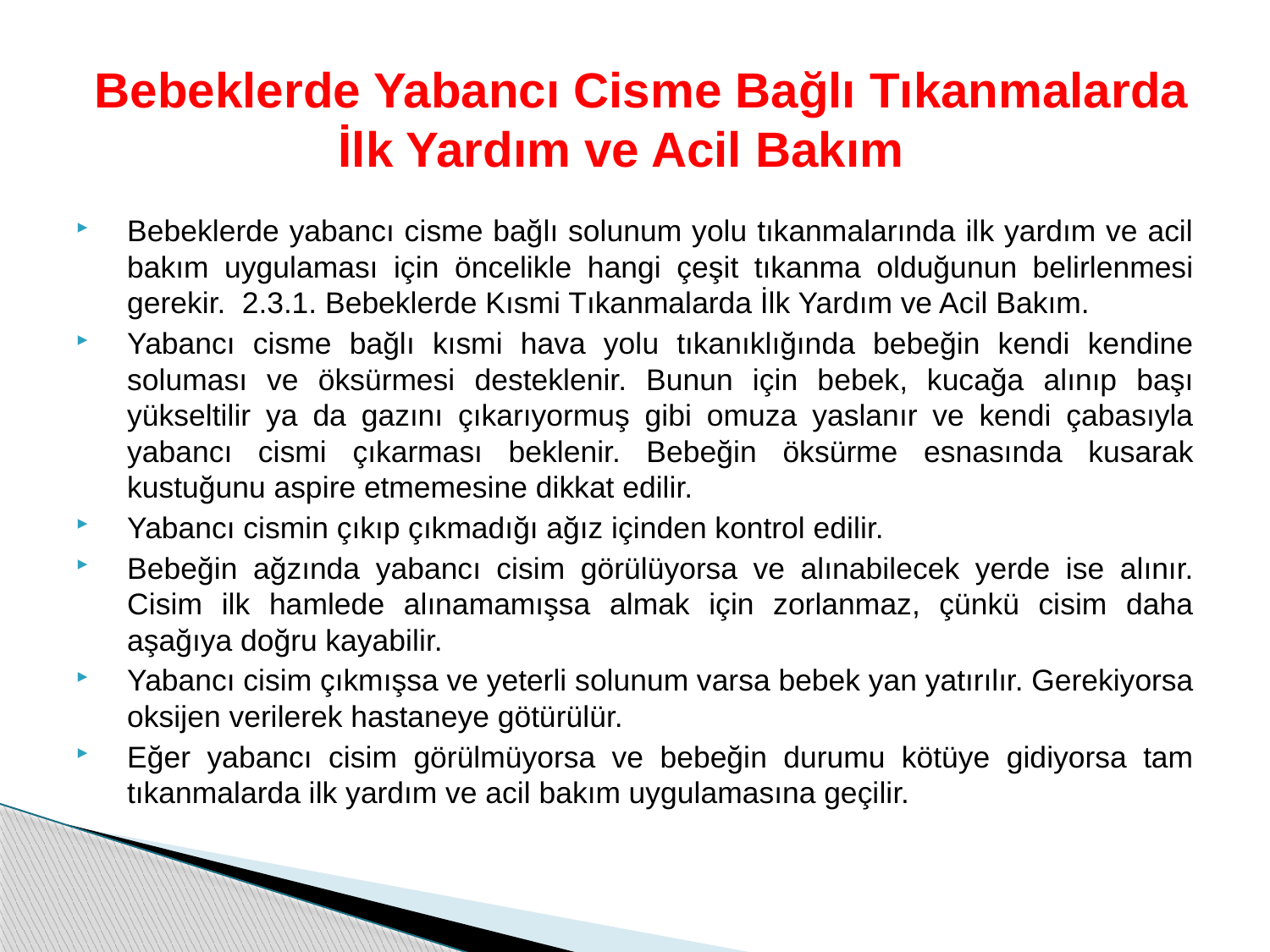

# Bebeklerde Yabancı Cisme Bağlı Tıkanmalarda İlk Yardım ve Acil Bakım
Bebeklerde yabancı cisme bağlı solunum yolu tıkanmalarında ilk yardım ve acil bakım uygulaması için öncelikle hangi çeşit tıkanma olduğunun belirlenmesi gerekir.  2.3.1. Bebeklerde Kısmi Tıkanmalarda İlk Yardım ve Acil Bakım.
Yabancı cisme bağlı kısmi hava yolu tıkanıklığında bebeğin kendi kendine soluması ve öksürmesi desteklenir. Bunun için bebek, kucağa alınıp başı yükseltilir ya da gazını çıkarıyormuş gibi omuza yaslanır ve kendi çabasıyla yabancı cismi çıkarması beklenir. Bebeğin öksürme esnasında kusarak kustuğunu aspire etmemesine dikkat edilir.
Yabancı cismin çıkıp çıkmadığı ağız içinden kontrol edilir.
Bebeğin ağzında yabancı cisim görülüyorsa ve alınabilecek yerde ise alınır. Cisim ilk hamlede alınamamışsa almak için zorlanmaz, çünkü cisim daha aşağıya doğru kayabilir.
Yabancı cisim çıkmışsa ve yeterli solunum varsa bebek yan yatırılır. Gerekiyorsa oksijen verilerek hastaneye götürülür.
Eğer yabancı cisim görülmüyorsa ve bebeğin durumu kötüye gidiyorsa tam tıkanmalarda ilk yardım ve acil bakım uygulamasına geçilir.